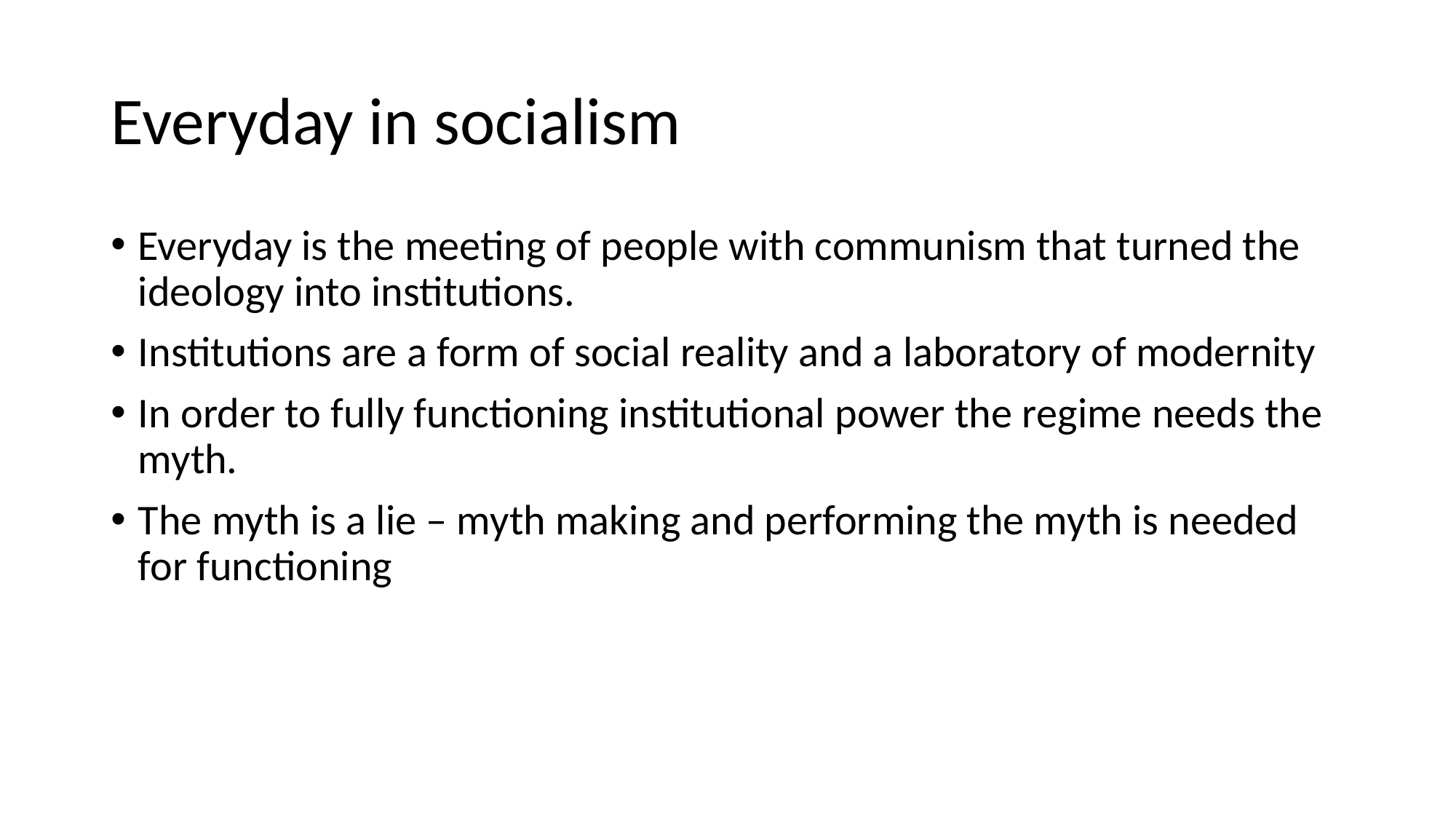

# Everyday in socialism
Everyday is the meeting of people with communism that turned the ideology into institutions.
Institutions are a form of social reality and a laboratory of modernity
In order to fully functioning institutional power the regime needs the myth.
The myth is a lie – myth making and performing the myth is needed for functioning